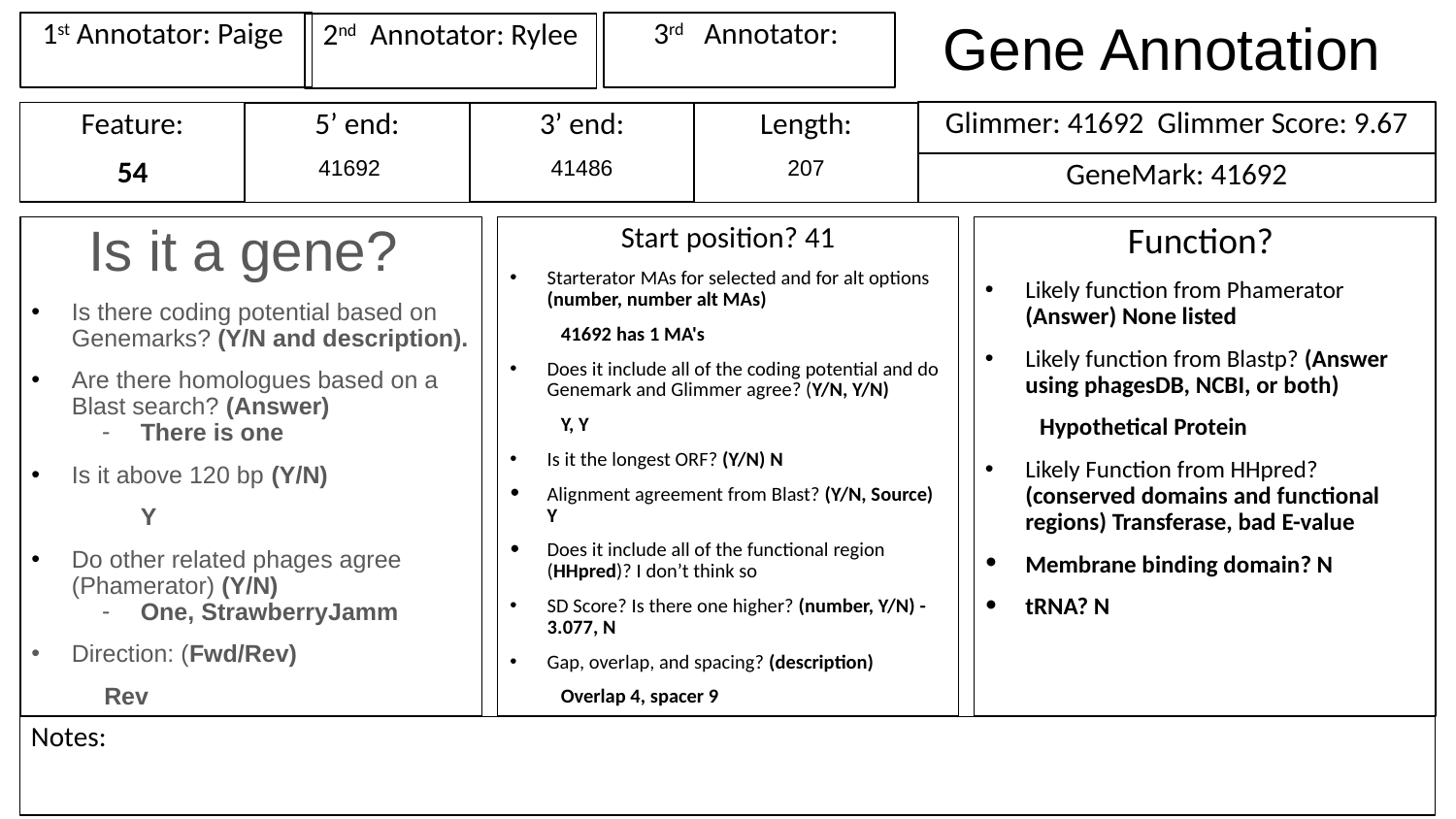

# Gene Annotation
1st Annotator: Paige
3rd   Annotator:
2nd  Annotator: Rylee
Glimmer: 41692  Glimmer Score: 9.67
Feature:
54
3’ end:
41486
Length:
207
5’ end:
          41692
GeneMark: 41692
Is it a gene?
Is there coding potential based on Genemarks? (Y/N and description).
Are there homologues based on a Blast search? (Answer)
There is one
Is it above 120 bp (Y/N)
Y
Do other related phages agree (Phamerator) (Y/N)
One, StrawberryJamm
Direction: (Fwd/Rev)
Rev
Start position? 41
Starterator MAs for selected and for alt options (number, number alt MAs)
41692 has 1 MA's
Does it include all of the coding potential and do Genemark and Glimmer agree? (Y/N, Y/N)
Y, Y
Is it the longest ORF? (Y/N) N
Alignment agreement from Blast? (Y/N, Source) Y
Does it include all of the functional region (HHpred)? I don’t think so
SD Score? Is there one higher? (number, Y/N) -3.077, N
Gap, overlap, and spacing? (description)
Overlap 4, spacer 9
Function?
Likely function from Phamerator (Answer) None listed
Likely function from Blastp? (Answer using phagesDB, NCBI, or both)
Hypothetical Protein
Likely Function from HHpred? (conserved domains and functional regions) Transferase, bad E-value
Membrane binding domain? N
tRNA? N

Notes: